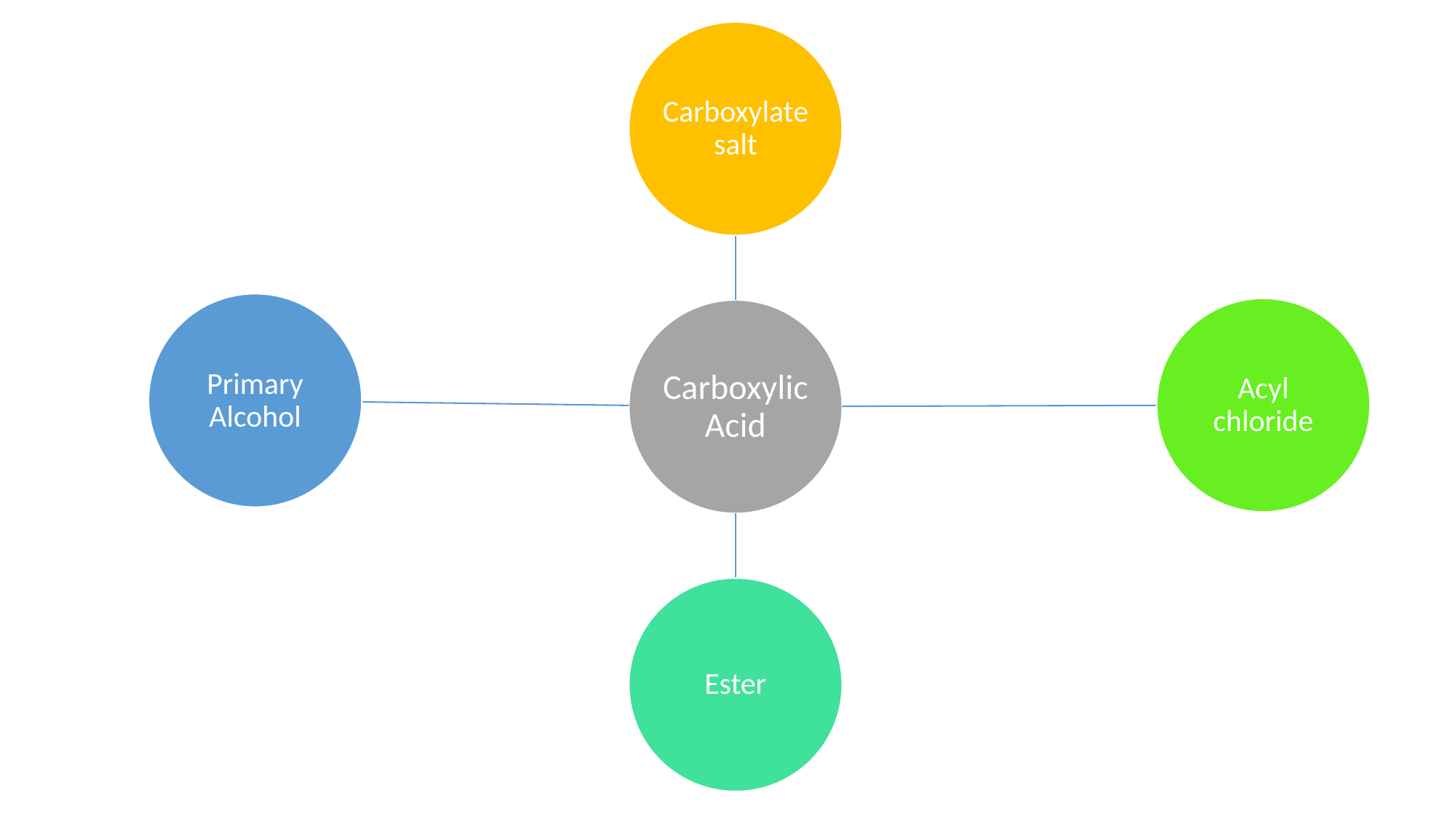

Carboxylic Acid

Carboxylate salt

Acyl chloride

Ester

Primary Alcohol